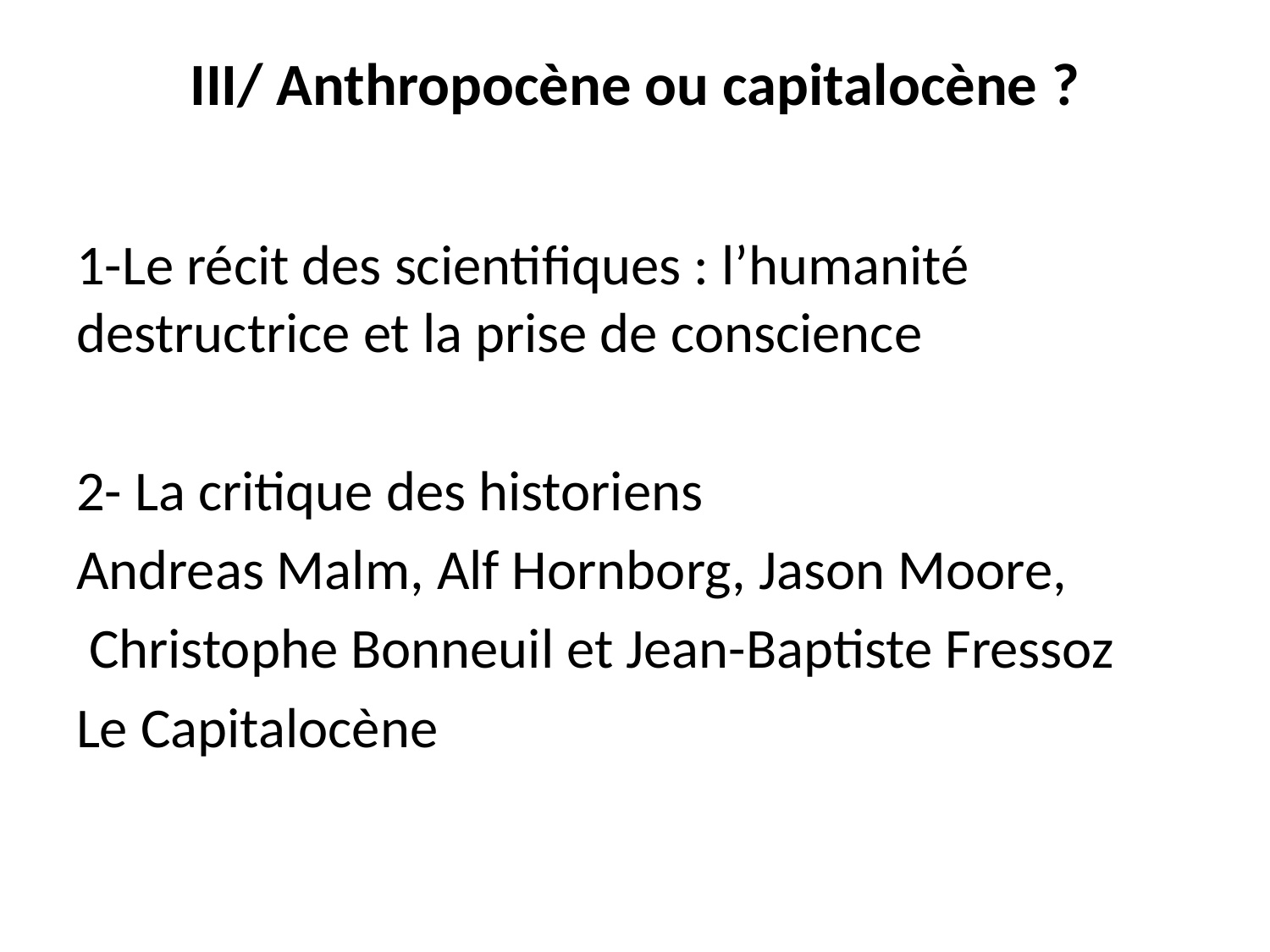

# III/ Anthropocène ou capitalocène ?
1-Le récit des scientifiques : l’humanité destructrice et la prise de conscience

2- La critique des historiens
Andreas Malm, Alf Hornborg, Jason Moore,
 Christophe Bonneuil et Jean-Baptiste Fressoz
Le Capitalocène